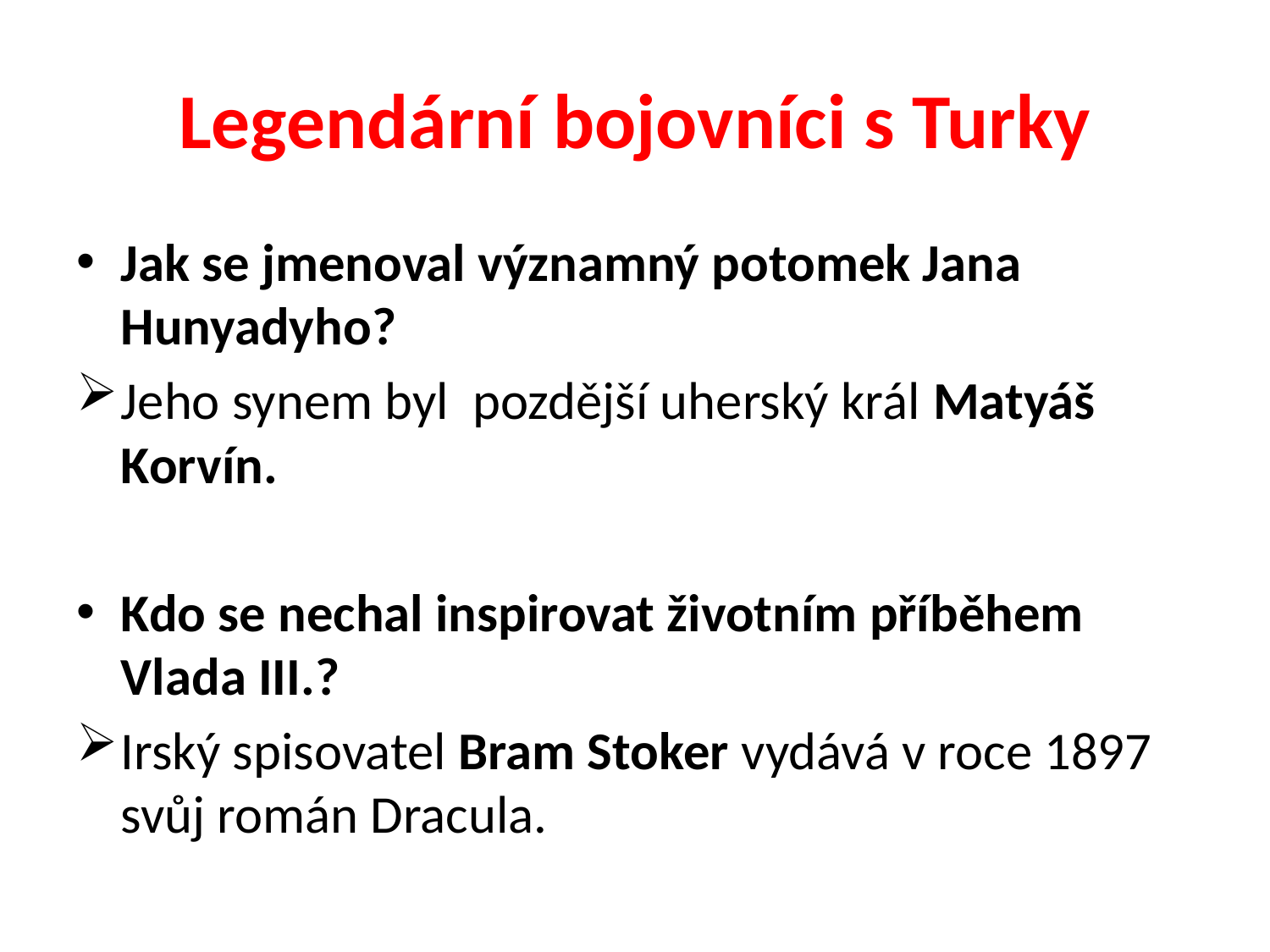

# Legendární bojovníci s Turky
Jak se jmenoval významný potomek Jana Hunyadyho?
Jeho synem byl  pozdější uherský král Matyáš Korvín.

Kdo se nechal inspirovat životním příběhem Vlada III.?
Irský spisovatel Bram Stoker vydává v roce 1897 svůj román Dracula.